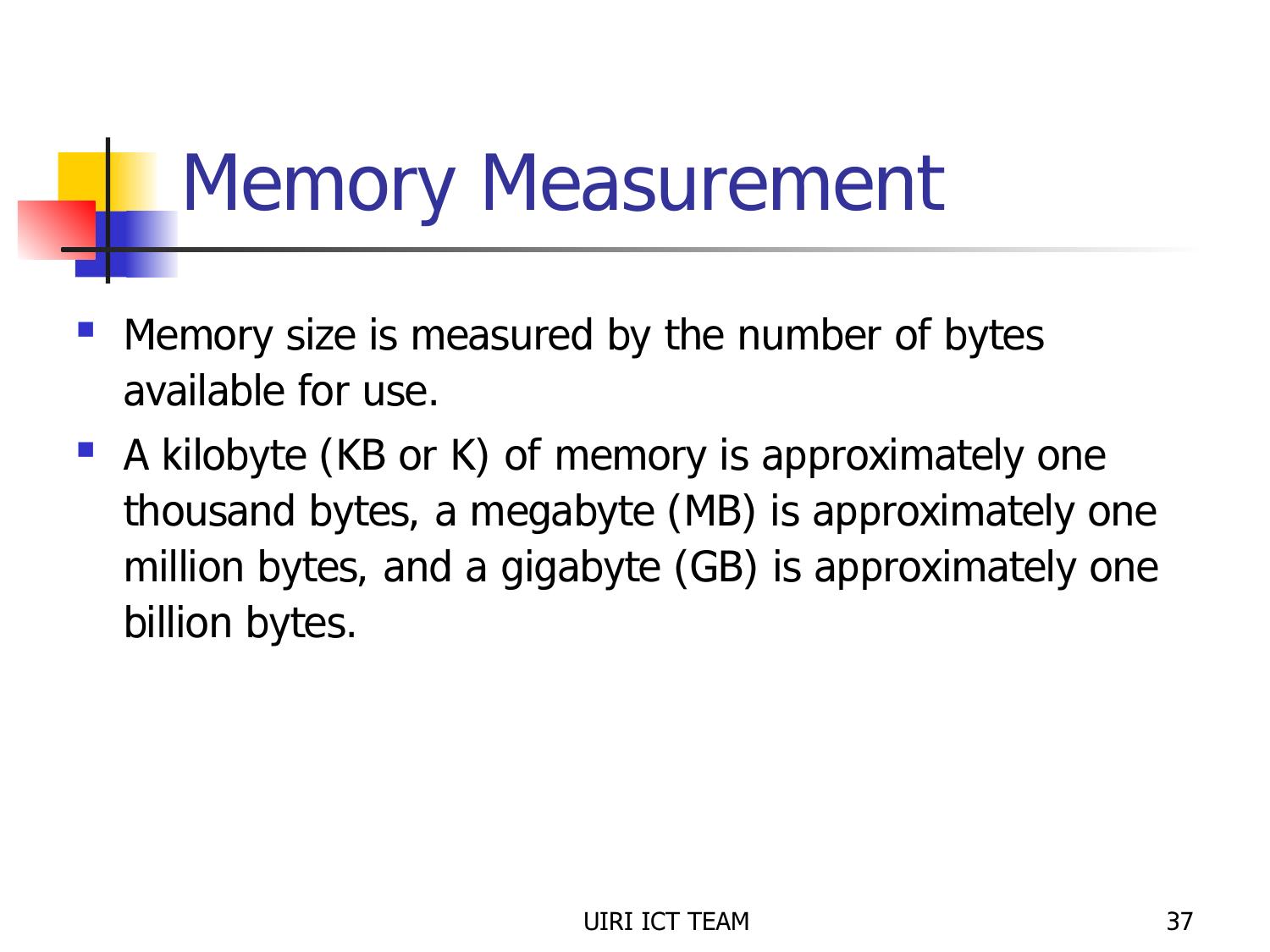

Memory Measurement
Memory size is measured by the number of bytes available for use.
A kilobyte (KB or K) of memory is approximately one thousand bytes, a megabyte (MB) is approximately one million bytes, and a gigabyte (GB) is approximately one billion bytes.

UIRI ICT TEAM
37